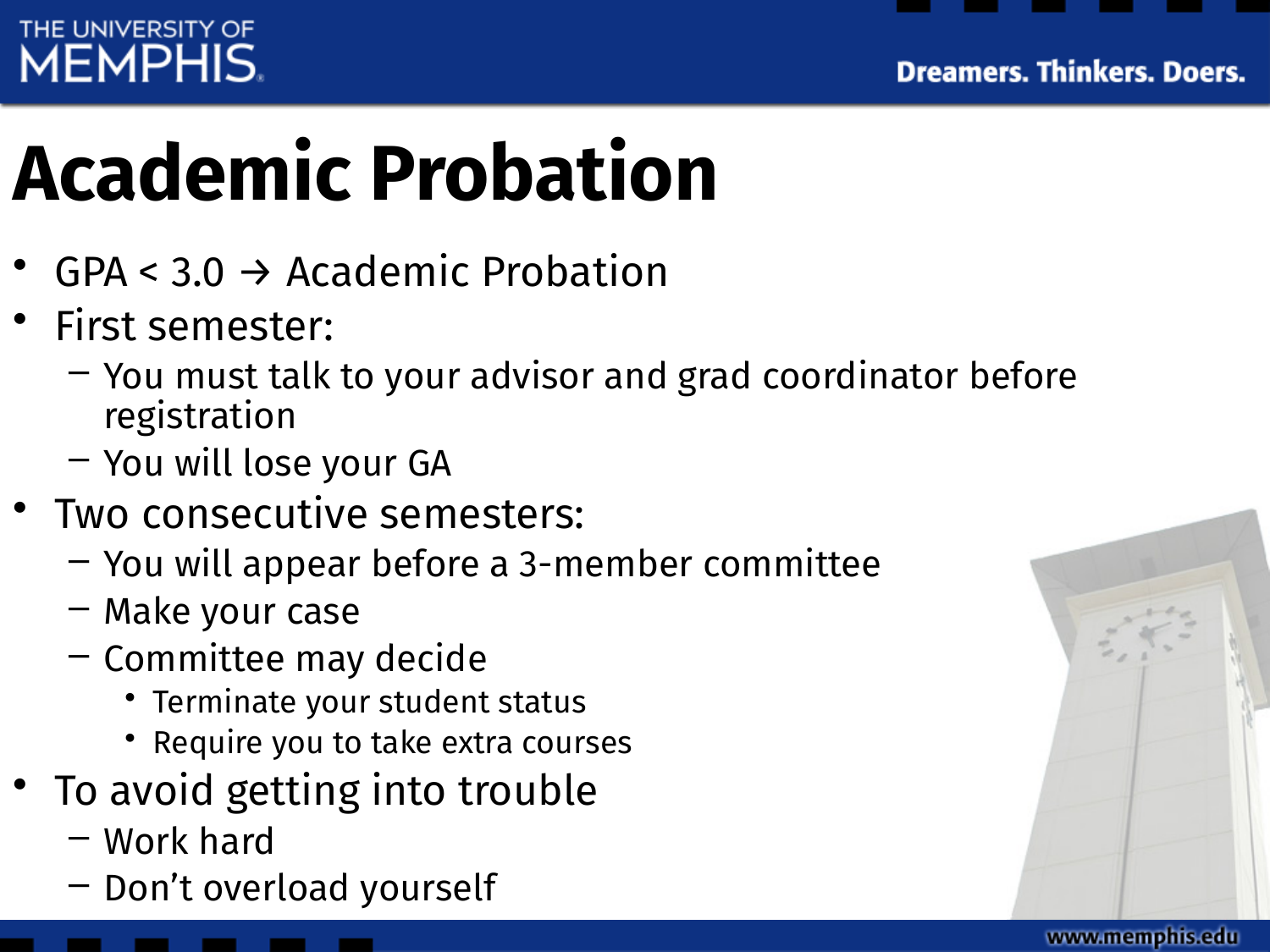

# Academic Probation
GPA < 3.0 → Academic Probation
First semester:
You must talk to your advisor and grad coordinator before registration
You will lose your GA
Two consecutive semesters:
You will appear before a 3-member committee
Make your case
Committee may decide
Terminate your student status
Require you to take extra courses
To avoid getting into trouble
Work hard
Don’t overload yourself